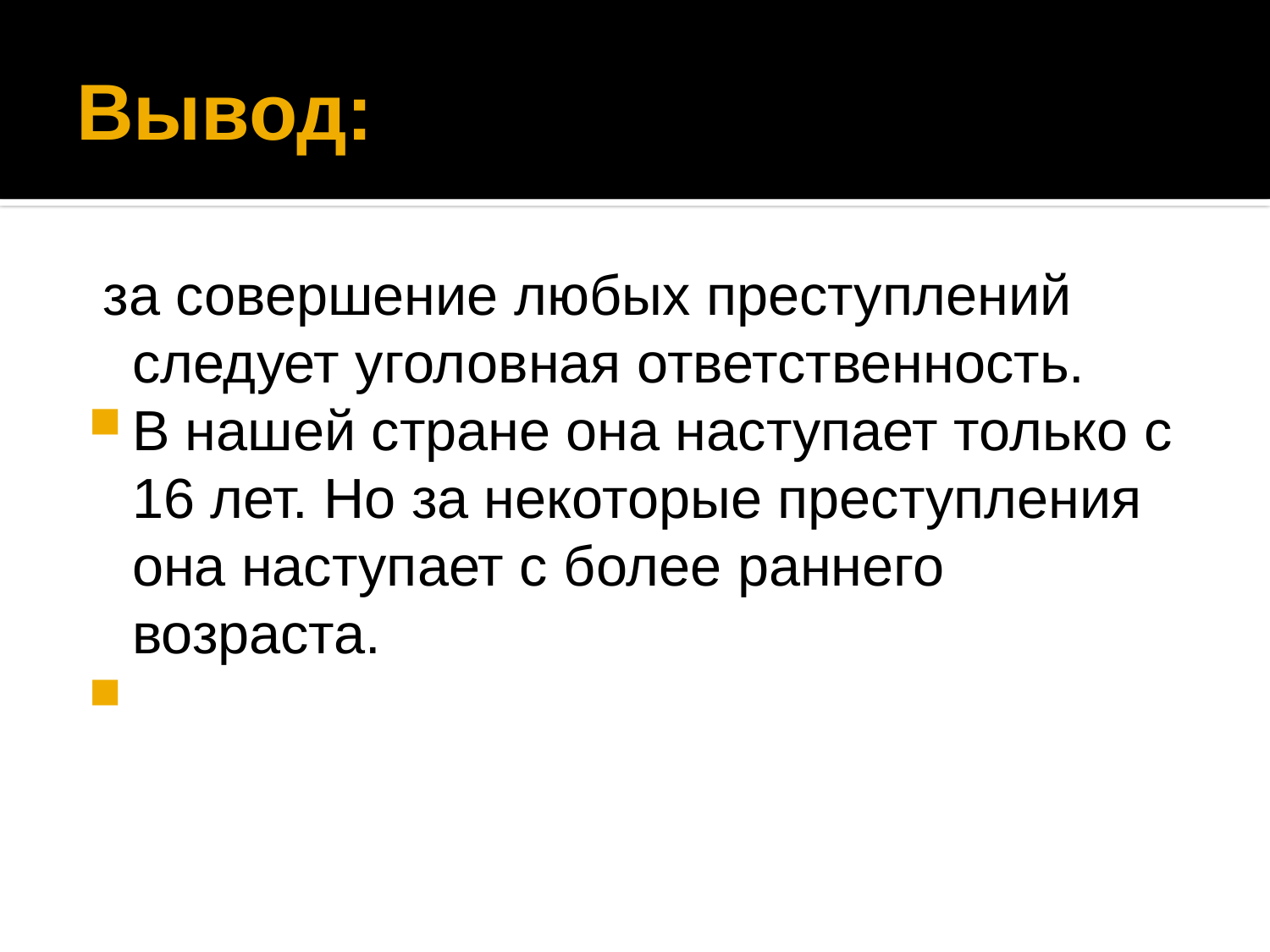

# Вывод:
 за совершение любых преступлений следует уголовная ответственность.
В нашей стране она наступает только с 16 лет. Но за некоторые преступления она наступает с более раннего   возраста.